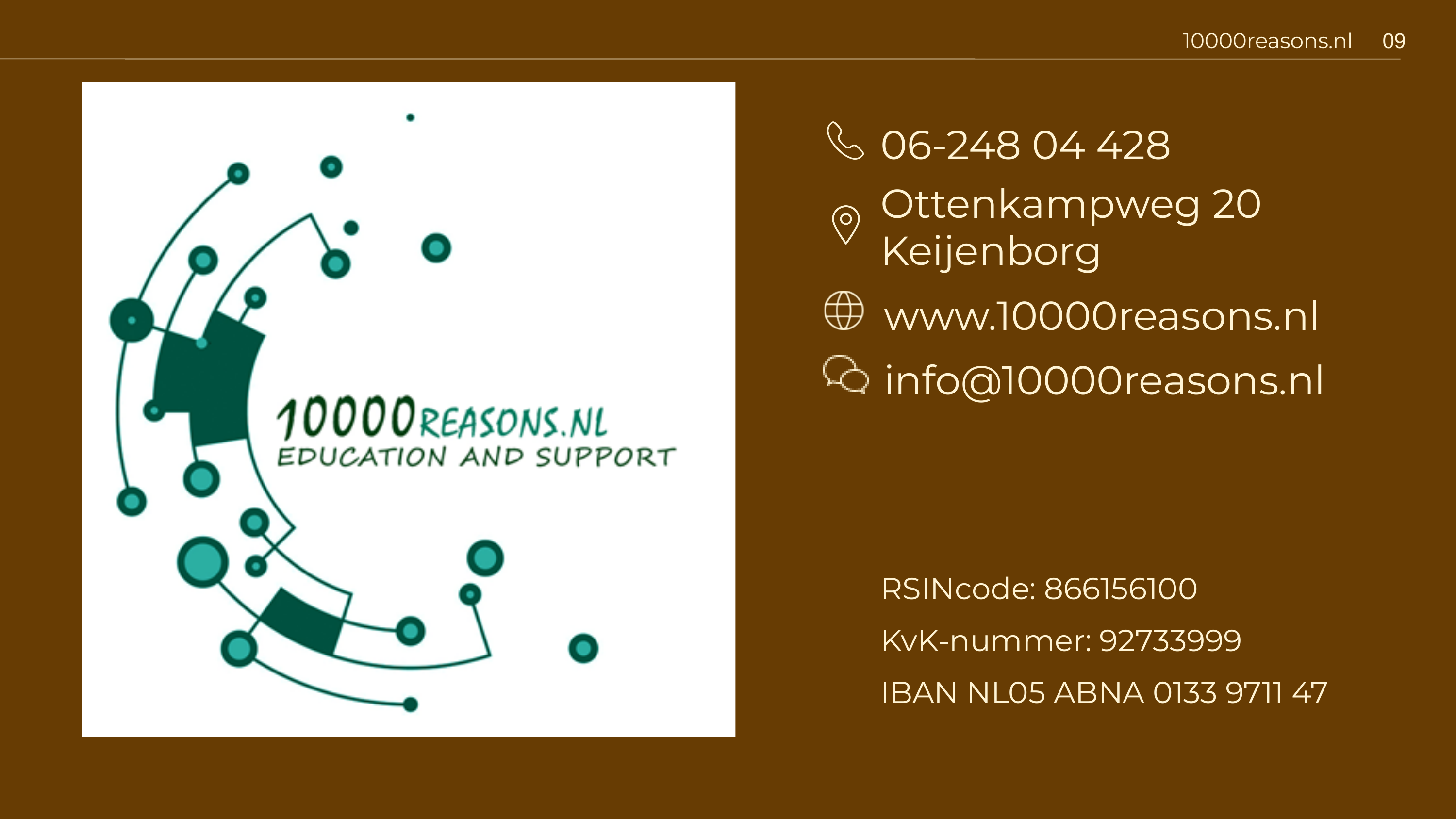

10000reasons.nl
09

06-248 04 428

Ottenkampweg 20
Keijenborg

www.10000reasons.nl

info@10000reasons.nl

RSINcode: 866156100
KvK-nummer: 92733999
IBAN NL05 ABNA 0133 9711 47